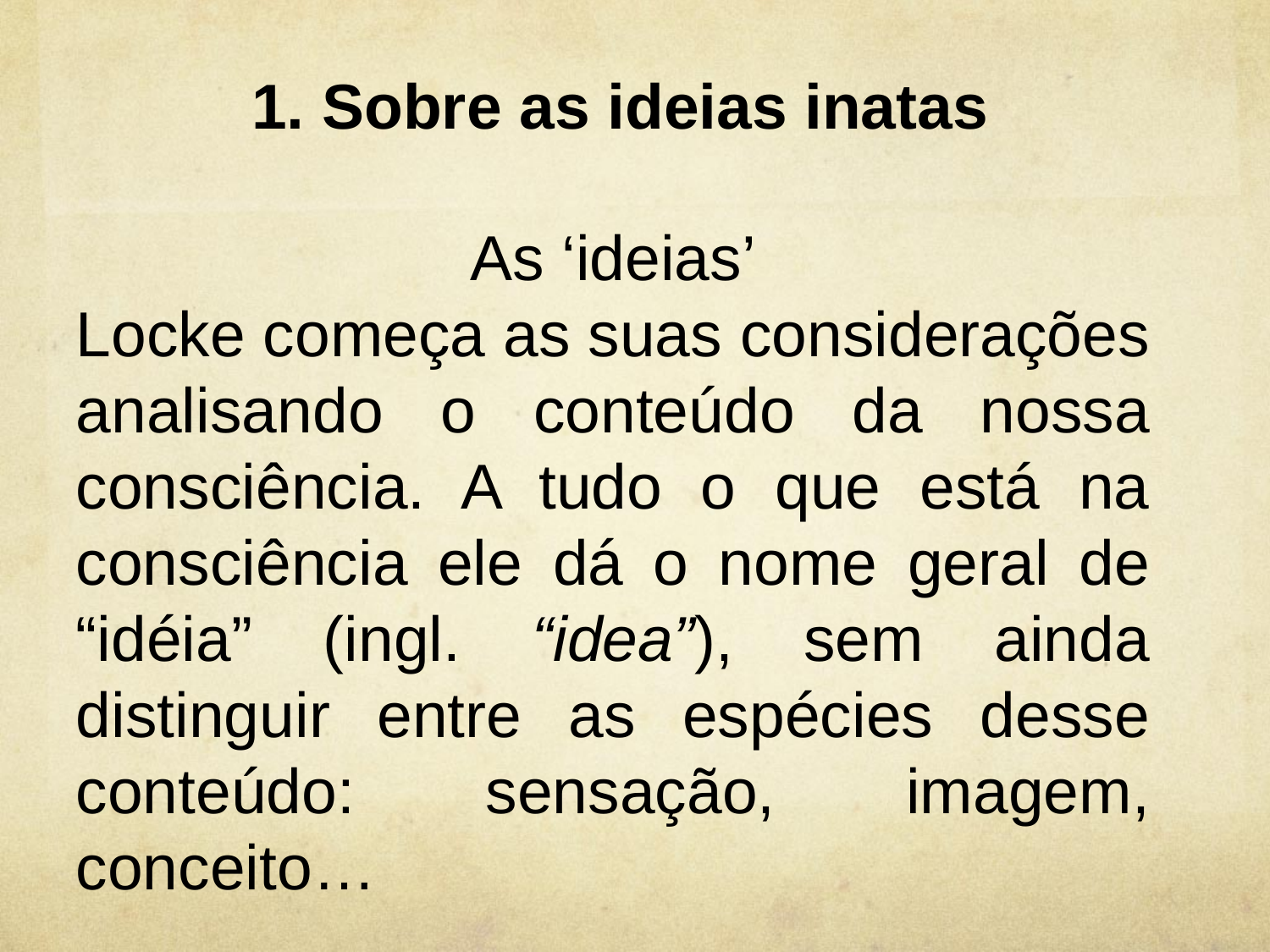

1. Sobre as ideias inatas
As ‘ideias’
Locke começa as suas considerações analisando o conteúdo da nossa consciência. A tudo o que está na consciência ele dá o nome geral de “idéia” (ingl. “idea”), sem ainda distinguir entre as espécies desse conteúdo: sensação, imagem, conceito…